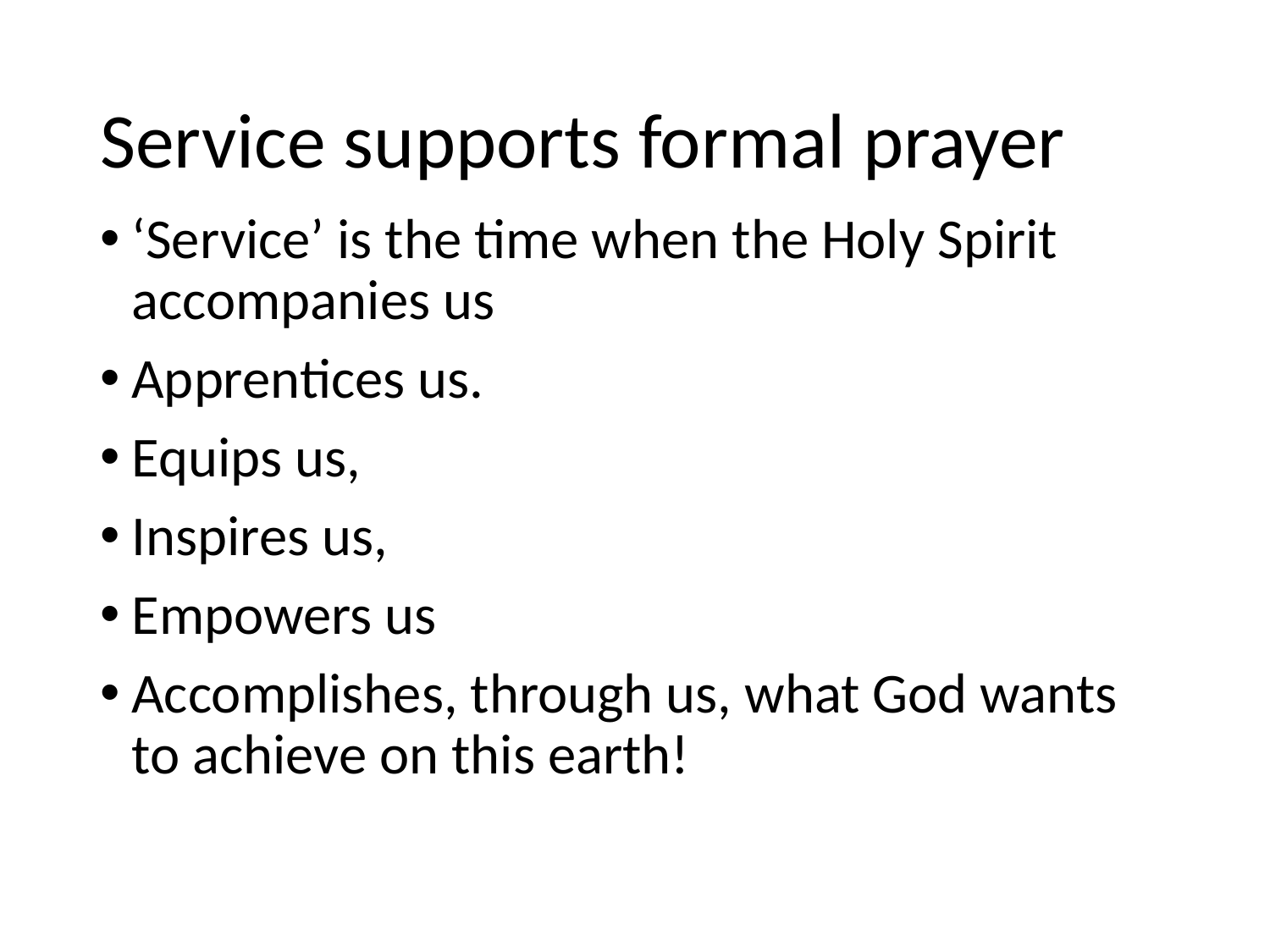

# Service supports formal prayer
‘Service’ is the time when the Holy Spirit accompanies us
Apprentices us.
Equips us,
Inspires us,
Empowers us
Accomplishes, through us, what God wants to achieve on this earth!